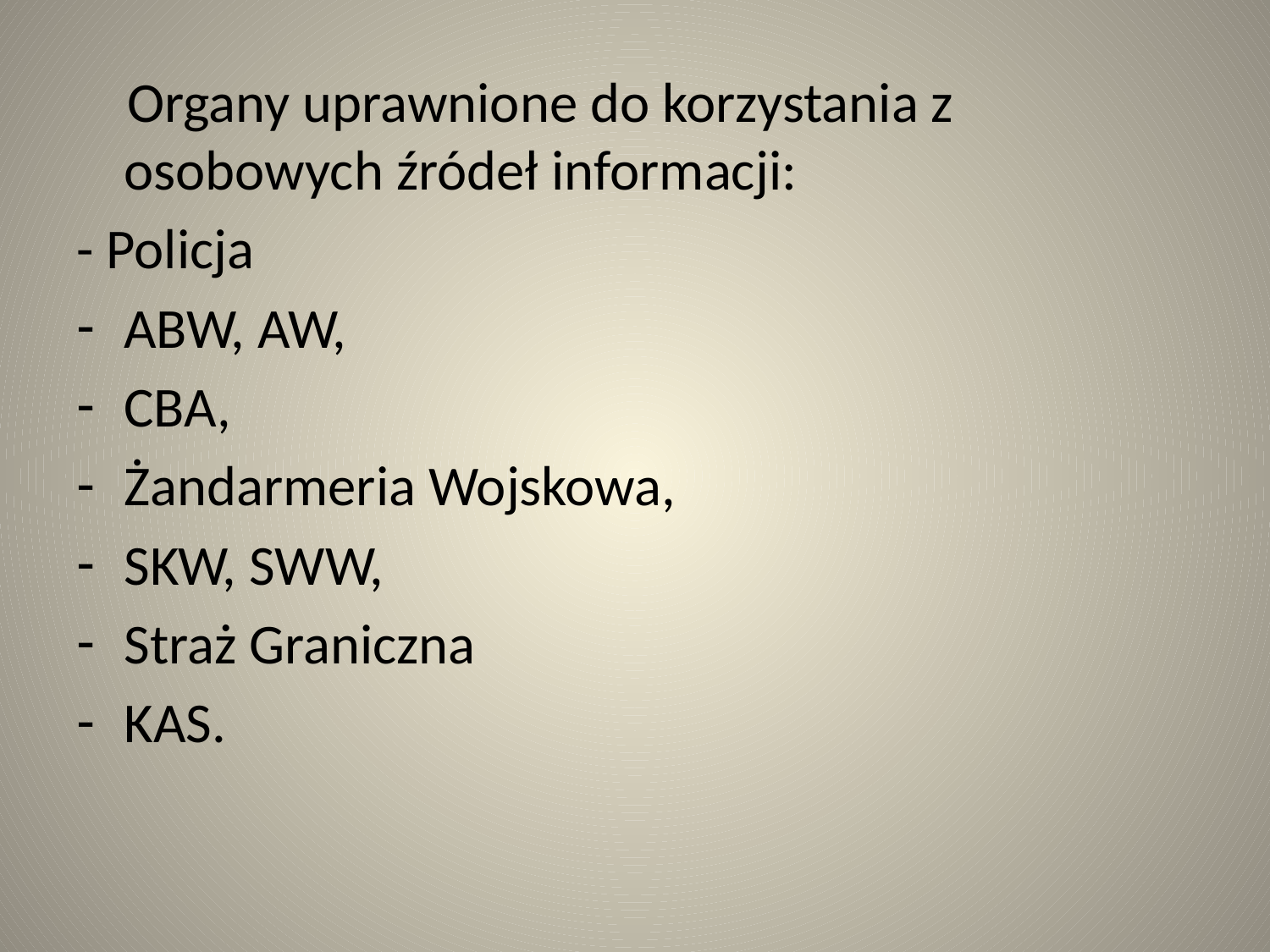

Organy uprawnione do korzystania z osobowych źródeł informacji:
- Policja
ABW, AW,
CBA,
Żandarmeria Wojskowa,
SKW, SWW,
Straż Graniczna
KAS.